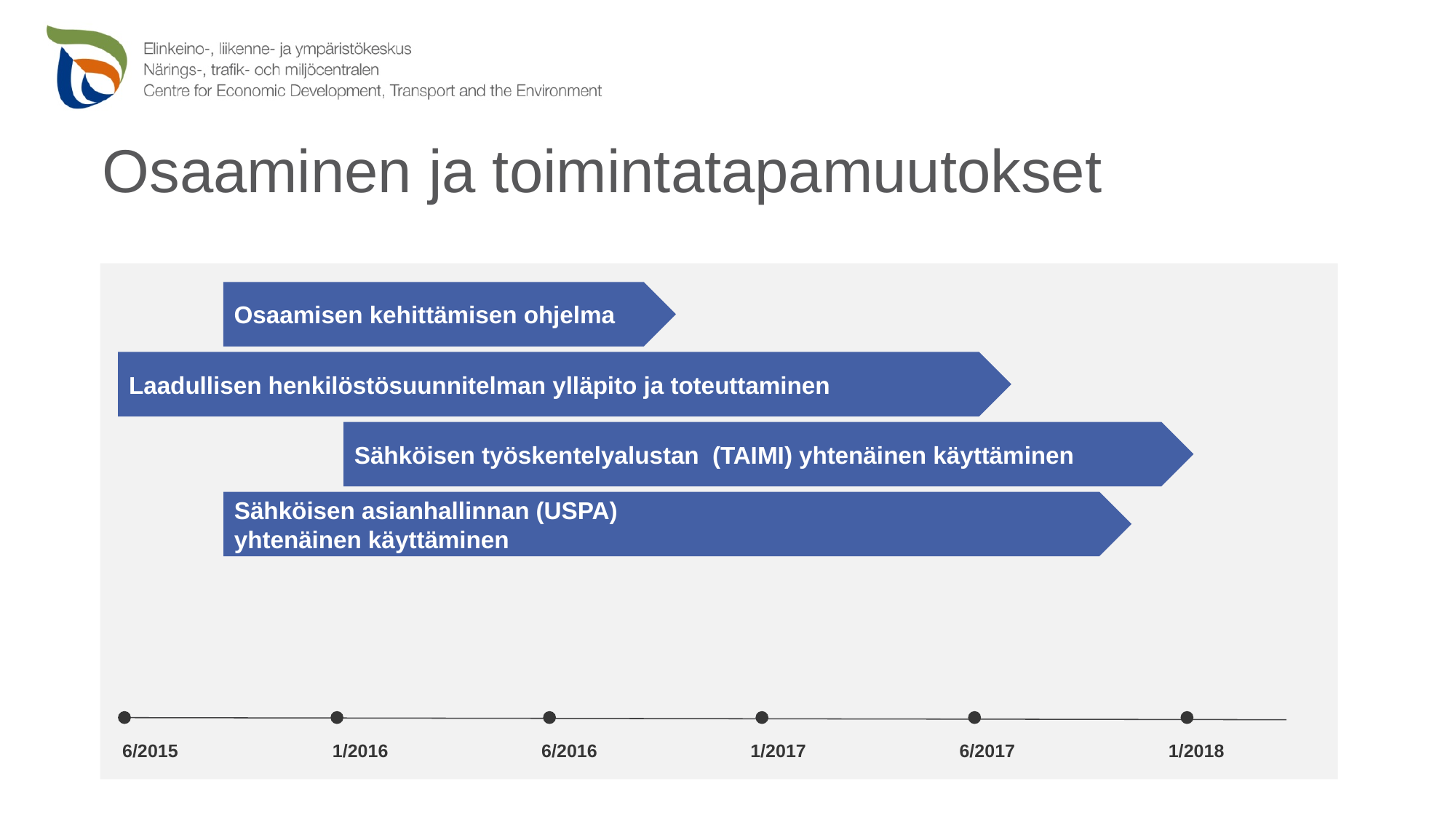

# Osaaminen ja toimintatapamuutokset

Osaamisen kehittämisen ohjelma
Laadullisen henkilöstösuunnitelman ylläpito ja toteuttaminen
Sähköisen työskentelyalustan  (TAIMI) yhtenäinen käyttäminen
Sähköisen asianhallinnan (USPA)
yhtenäinen käyttäminen

6/2015
1/2016
6/2016
1/2017
6/2017
1/2018